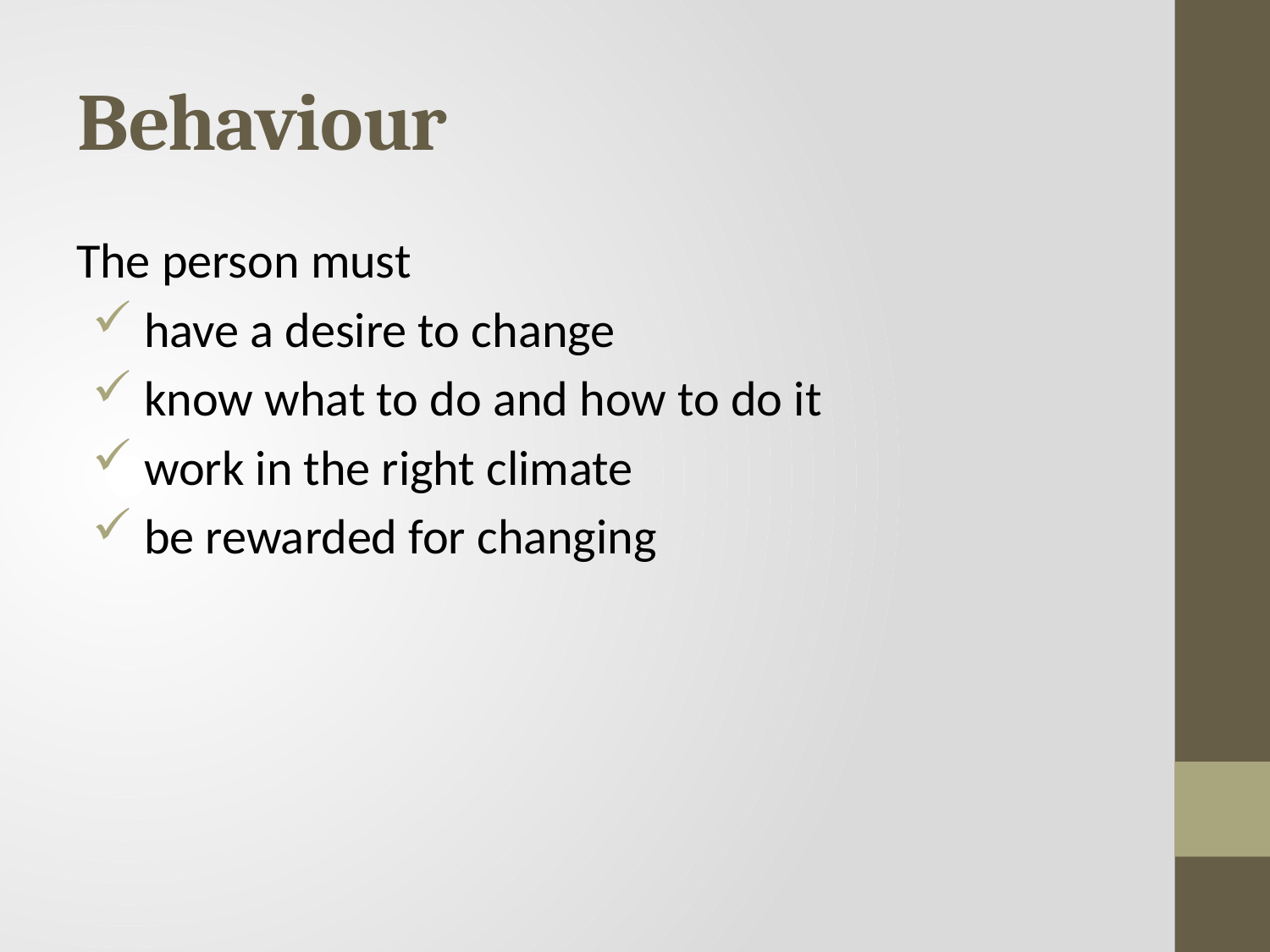

# Behaviour
The person must
 have a desire to change
 know what to do and how to do it
 work in the right climate
 be rewarded for changing